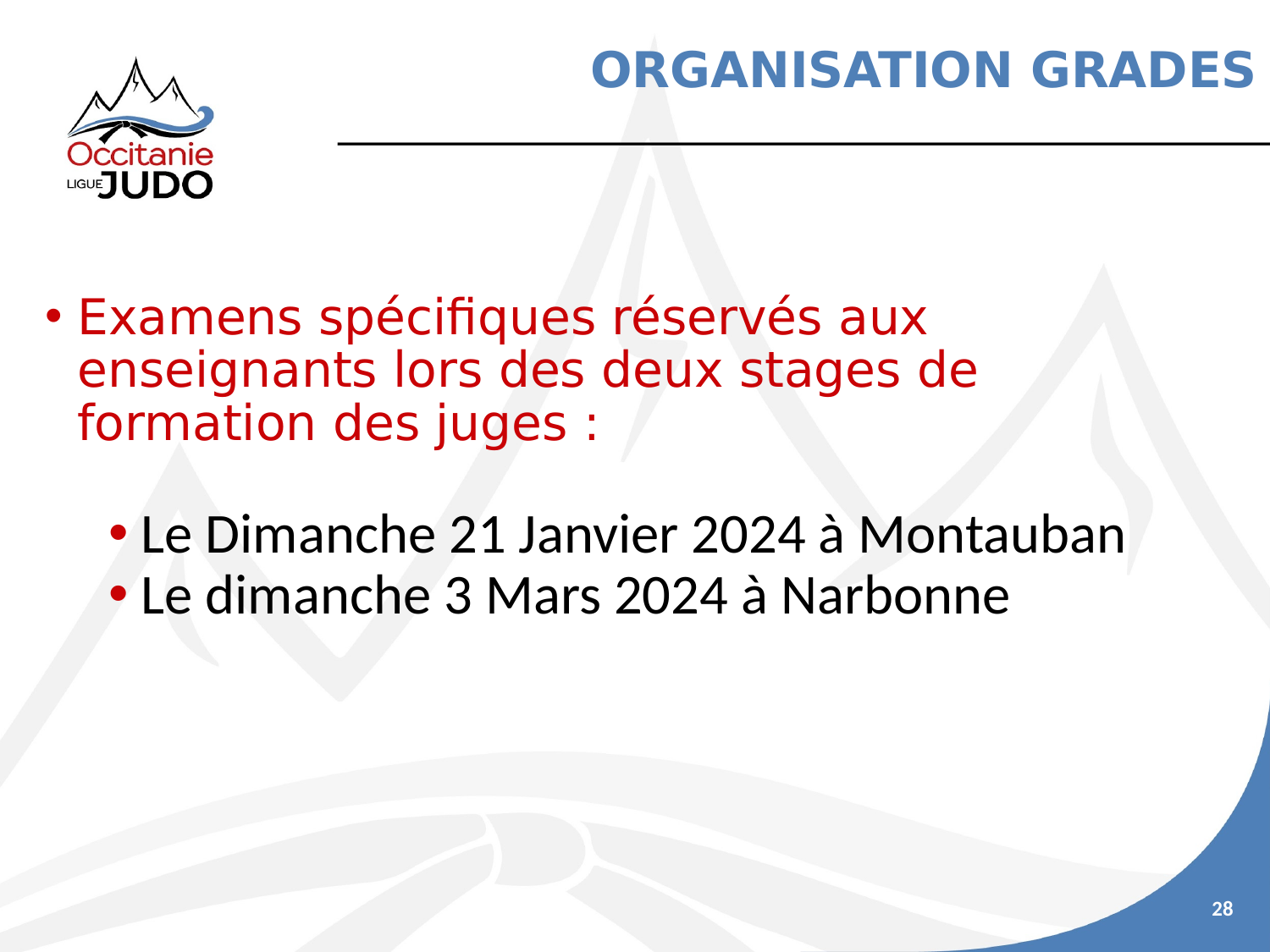

ORGANISATION GRADES
Examens spécifiques réservés aux enseignants lors des deux stages de formation des juges :

Le Dimanche 21 Janvier 2024 à Montauban
Le dimanche 3 Mars 2024 à Narbonne

28